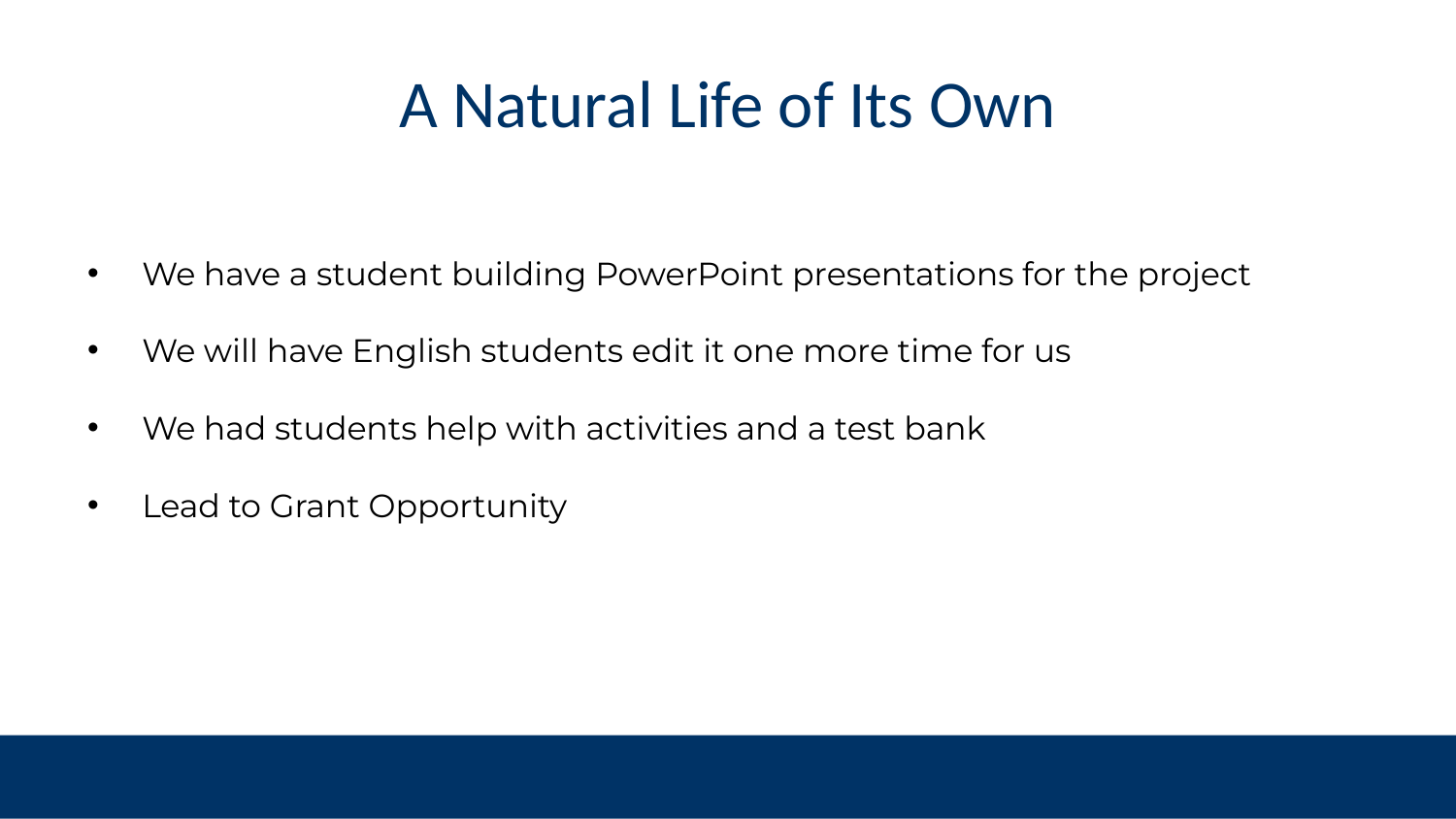

# A Natural Life of Its Own

We have a student building PowerPoint presentations for the project

We will have English students edit it one more time for us

We had students help with activities and a test bank

Lead to Grant Opportunity